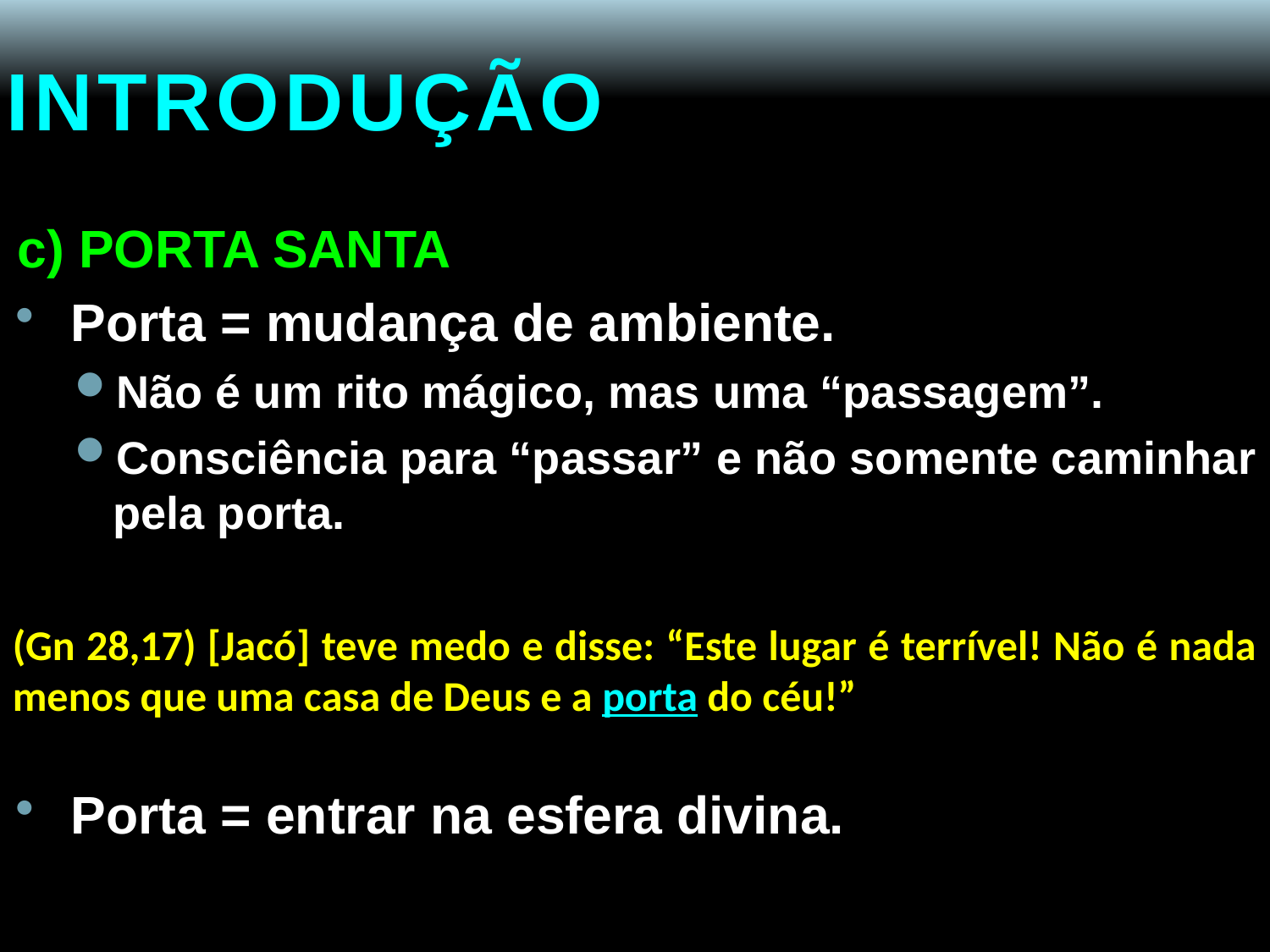

# INTRODUÇÃO
c) PORTA SANTA
Porta = mudança de ambiente.
Não é um rito mágico, mas uma “passagem”.
Consciência para “passar” e não somente caminhar pela porta.

(Gn 28,17) [Jacó] teve medo e disse: “Este lugar é terrível! Não é nada menos que uma casa de Deus e a porta do céu!”

Porta = entrar na esfera divina.